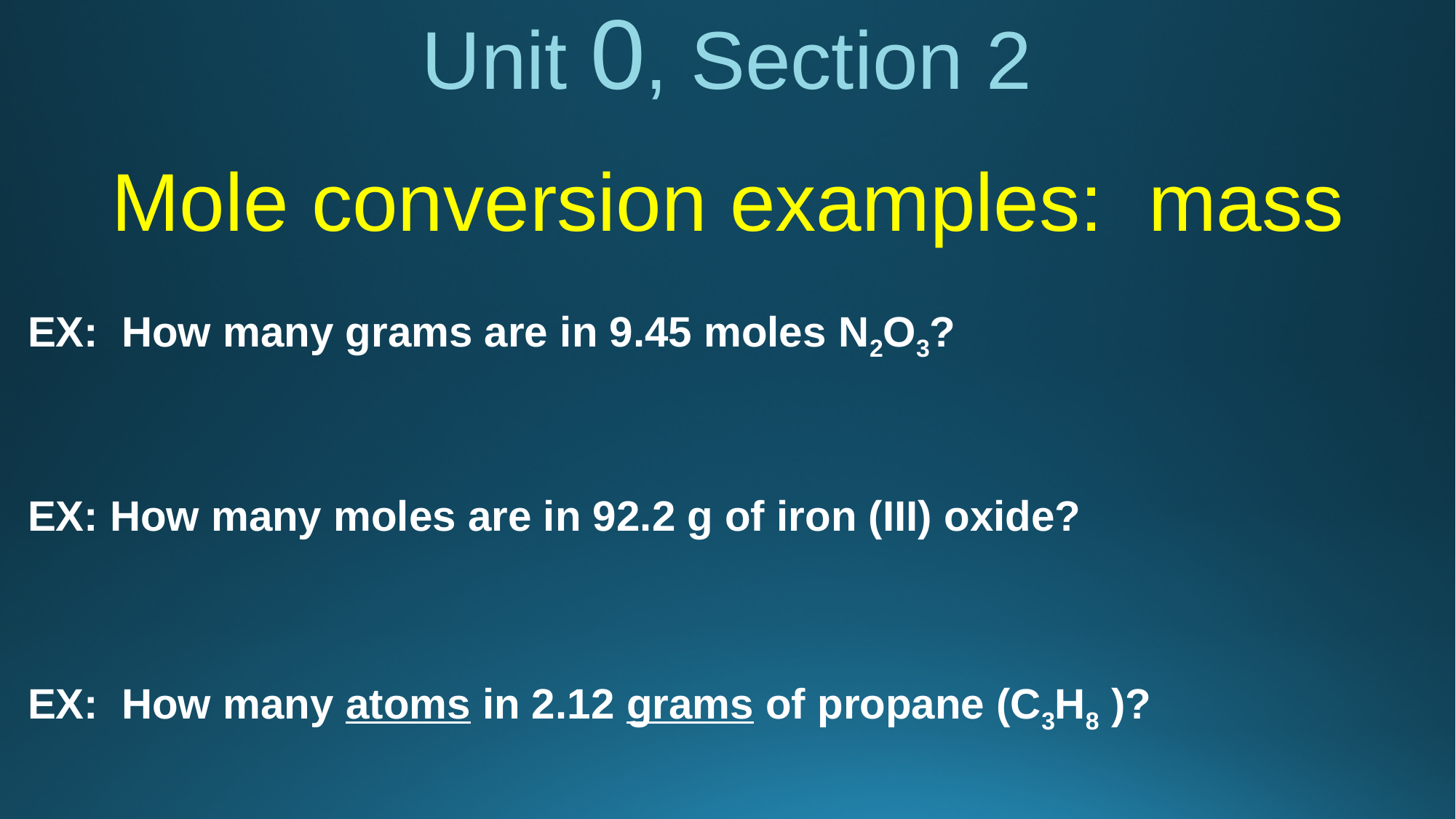

Unit 0, Section 2
# Mole conversion examples:  mass
EX:  How many grams are in 9.45 moles N2O3?

EX: How many moles are in 92.2 g of iron (III) oxide?

EX:  How many atoms in 2.12 grams of propane (C3H8 )?